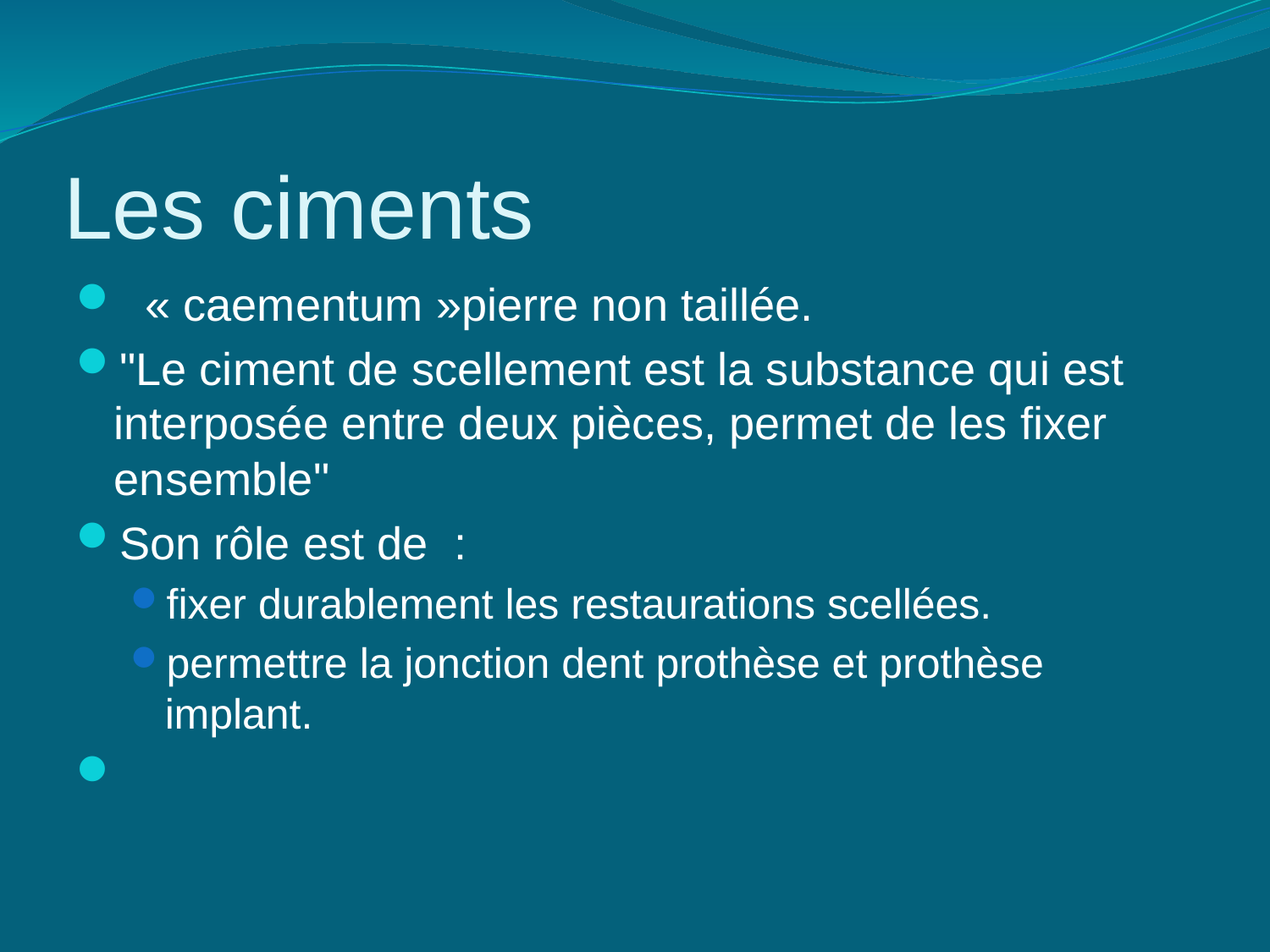

# Les ciments
  « caementum »pierre non taillée.
"Le ciment de scellement est la substance qui est interposée entre deux pièces, permet de les fixer ensemble"
Son rôle est de  :
fixer durablement les restaurations scellées.
permettre la jonction dent prothèse et prothèse implant.